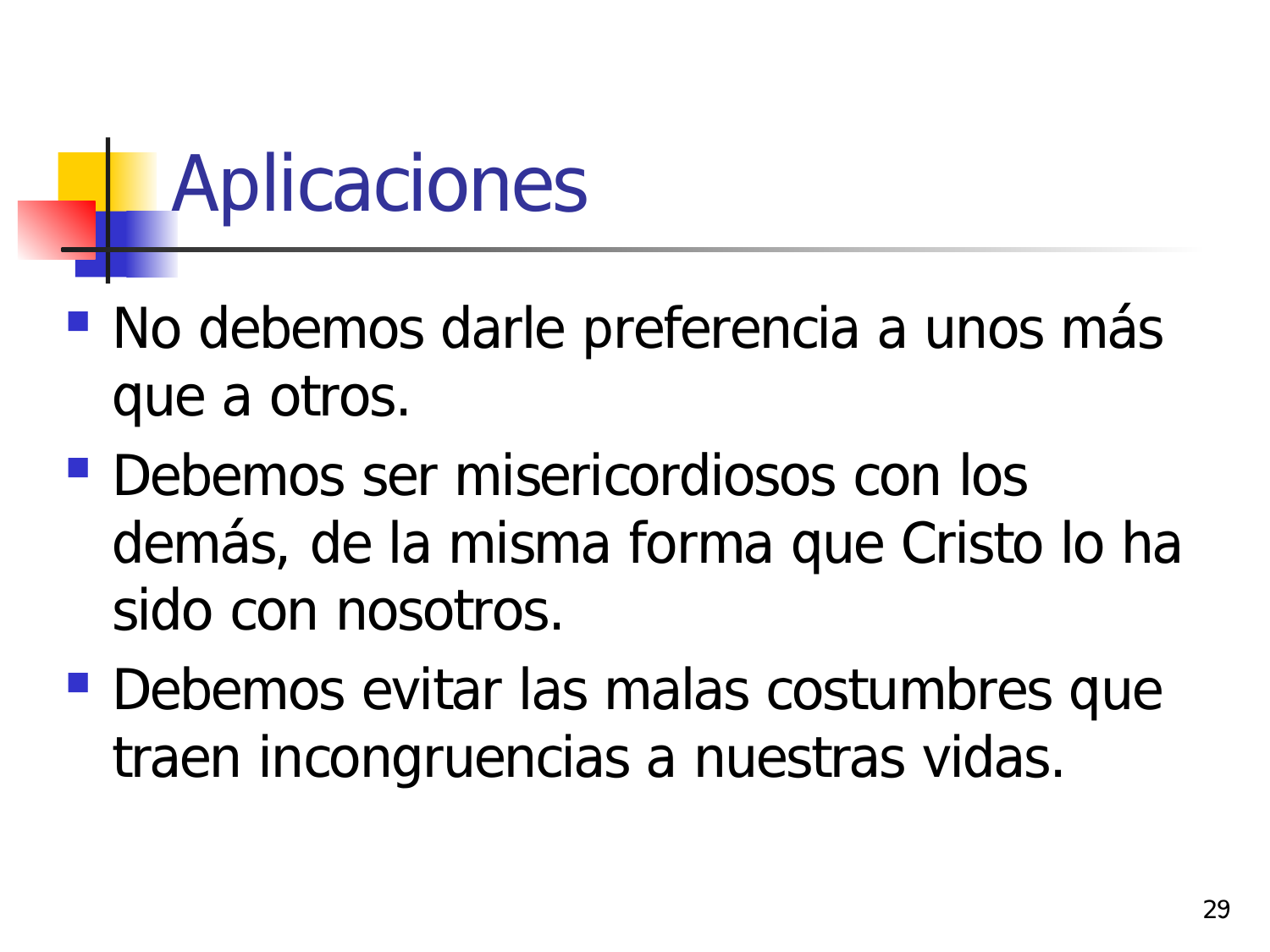

# Aplicaciones
No debemos darle preferencia a unos más que a otros.
Debemos ser misericordiosos con los demás, de la misma forma que Cristo lo ha sido con nosotros.
Debemos evitar las malas costumbres que traen incongruencias a nuestras vidas.
29